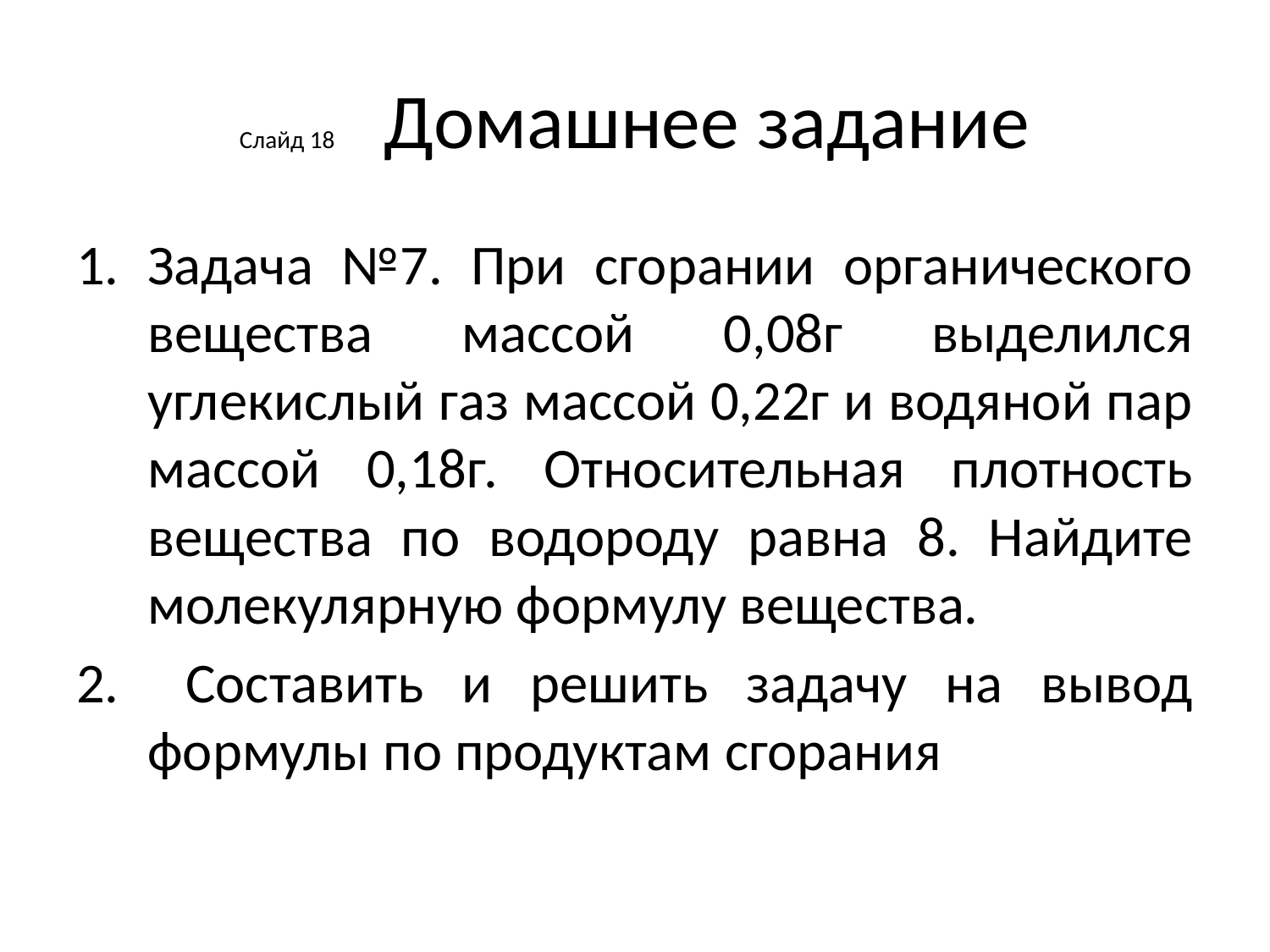

# Слайд 18         Домашнее задание
Задача №7. При сгорании органического вещества массой 0,08г выделился углекислый газ массой 0,22г и водяной пар массой 0,18г. Относительная плотность вещества по водороду равна 8. Найдите молекулярную формулу вещества.
 Составить и решить задачу на вывод формулы по продуктам сгорания